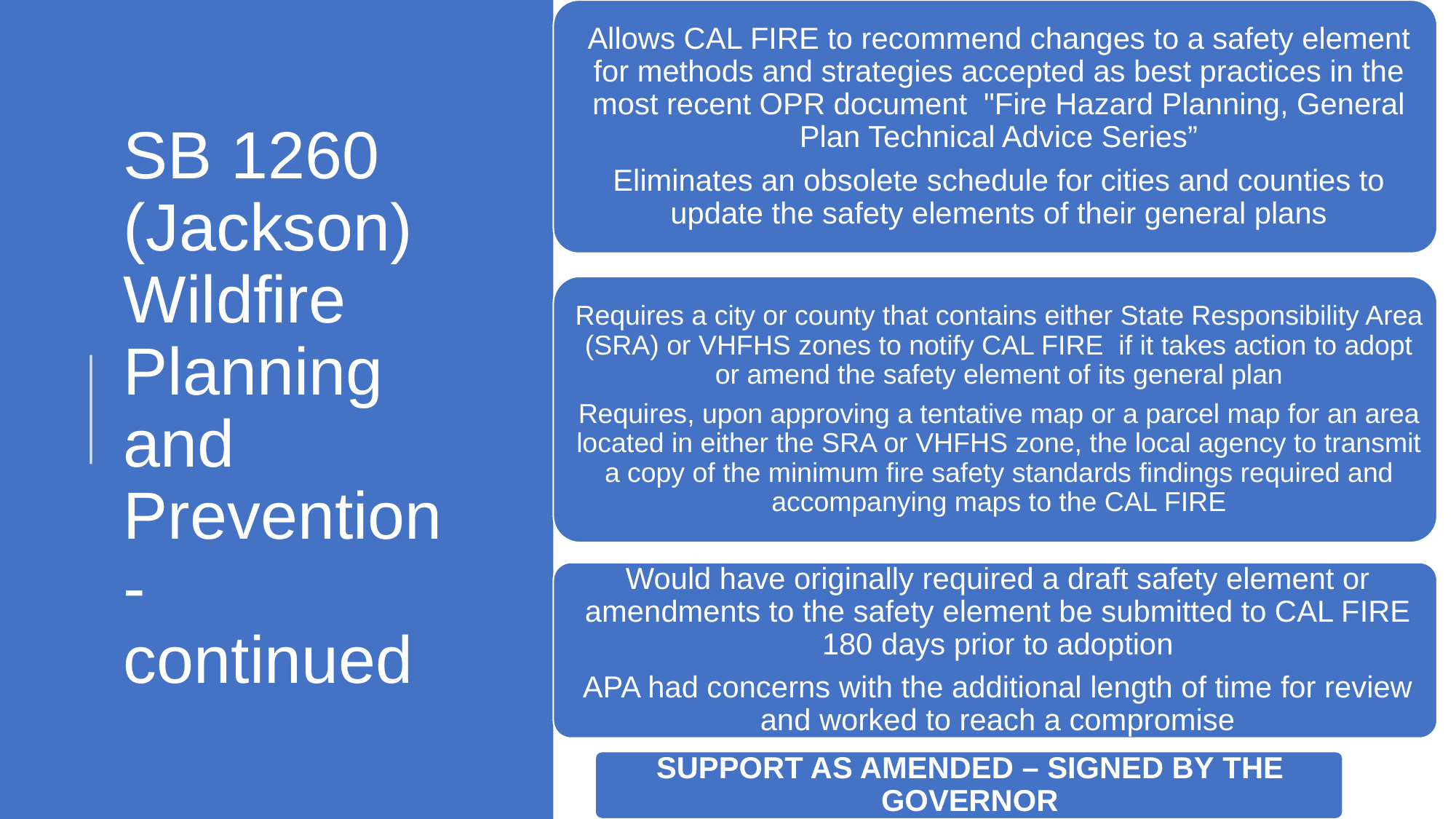

Allows CAL FIRE to recommend changes to a safety element for methods and strategies accepted as best practices in the most recent OPR document  "Fire Hazard Planning, General Plan Technical Advice Series”
Eliminates an obsolete schedule for cities and counties to update the safety elements of their general plans
Requires a city or county that contains either State Responsibility Area (SRA) or VHFHS zones to notify CAL FIRE  if it takes action to adopt or amend the safety element of its general plan
Requires, upon approving a tentative map or a parcel map for an area located in either the SRA or VHFHS zone, the local agency to transmit a copy of the minimum fire safety standards findings required and accompanying maps to the CAL FIRE
Would have originally required a draft safety element or amendments to the safety element be submitted to CAL FIRE 180 days prior to adoption
APA had concerns with the additional length of time for review and worked to reach a compromise
SUPPORT AS AMENDED – SIGNED BY the Governor
# SB 1260 (Jackson) Wildfire Planning and Prevention - continued